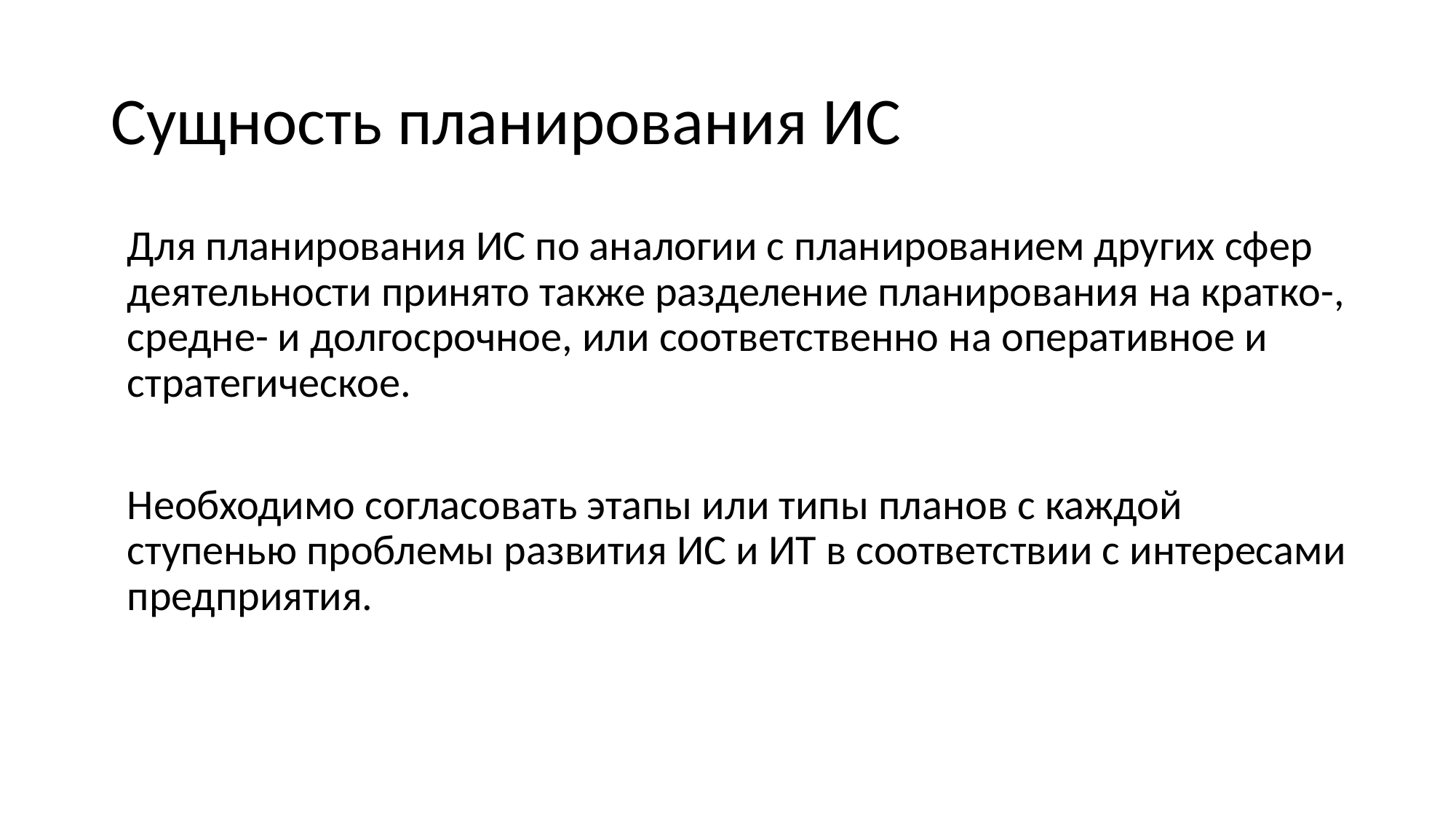

# Сущность планирования ИС
Для планирования ИС по аналогии с планированием других сфер деятельности принято также разделение планирования на кратко-, средне- и долгосрочное, или соответственно на оперативное и стратегическое.

Необходимо согласовать этапы или типы планов с каждой ступенью проблемы развития ИС и ИТ в соответствии с интересами предприятия.